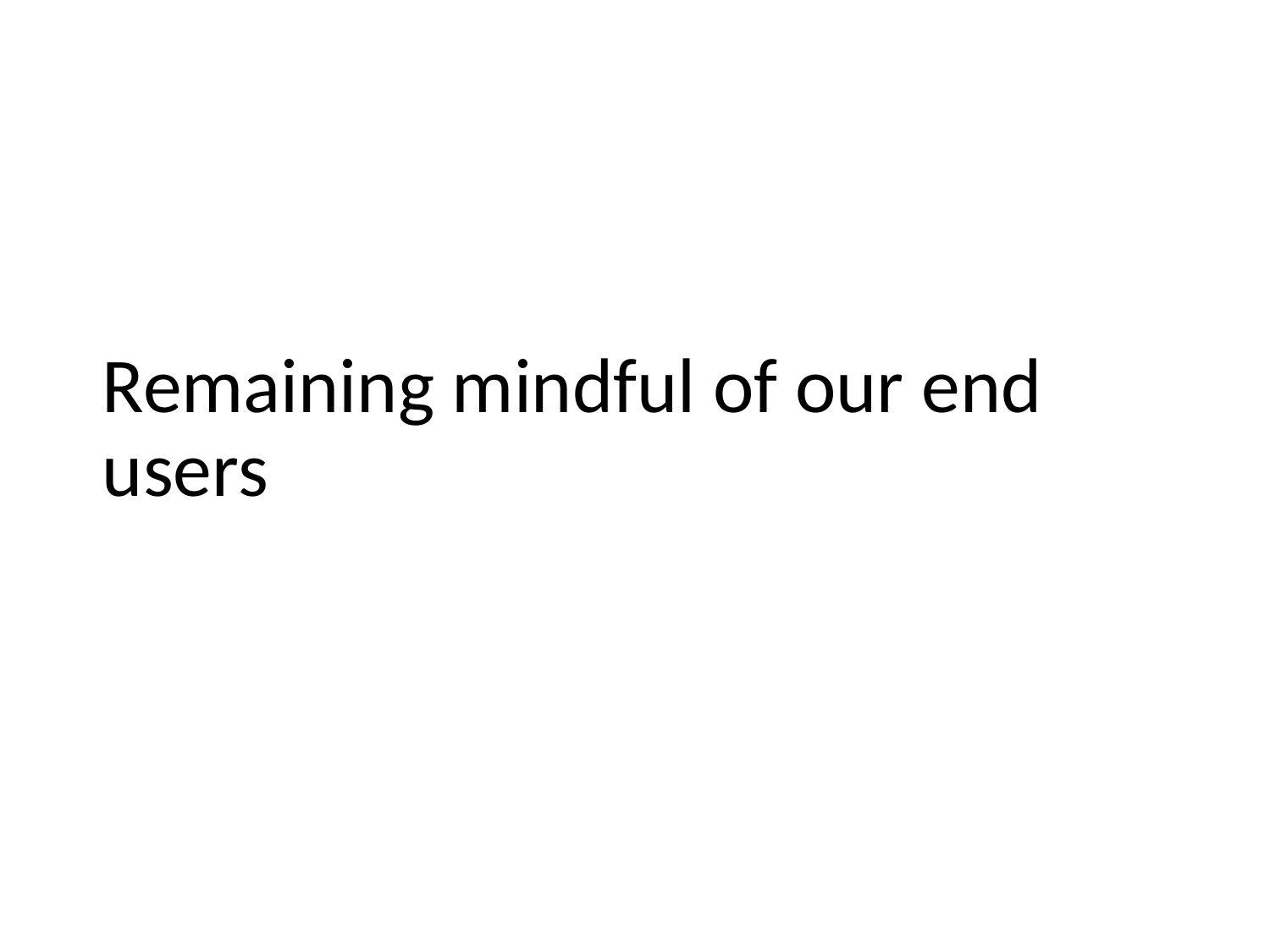

# Remaining mindful of our end users